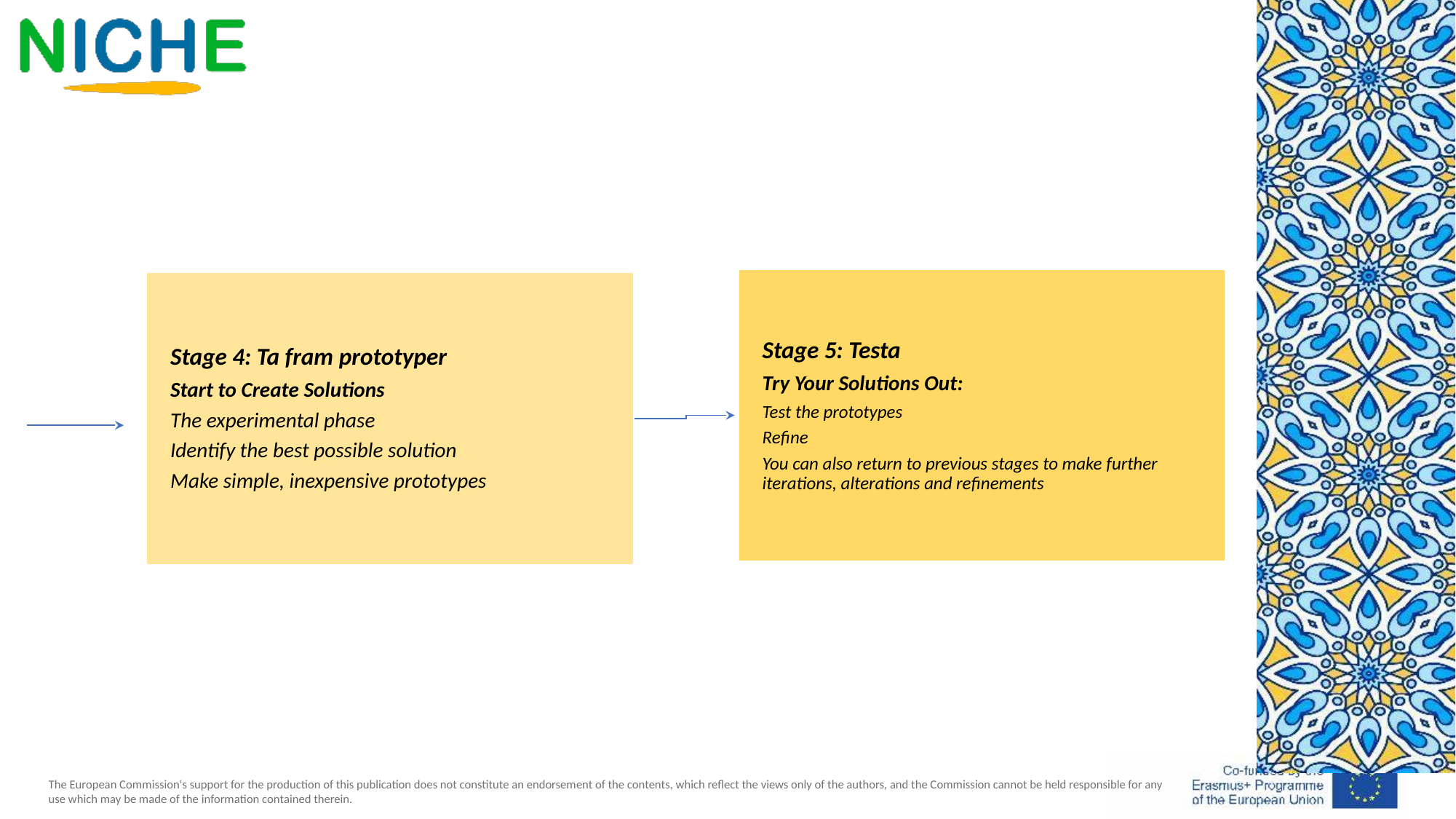

Stage 5: Testa
Try Your Solutions Out:
Test the prototypes
Refine
You can also return to previous stages to make further iterations, alterations and refinements

Stage 4: Ta fram prototyper
Start to Create Solutions
The experimental phase
Identify the best possible solution
Make simple, inexpensive prototypes

 ​